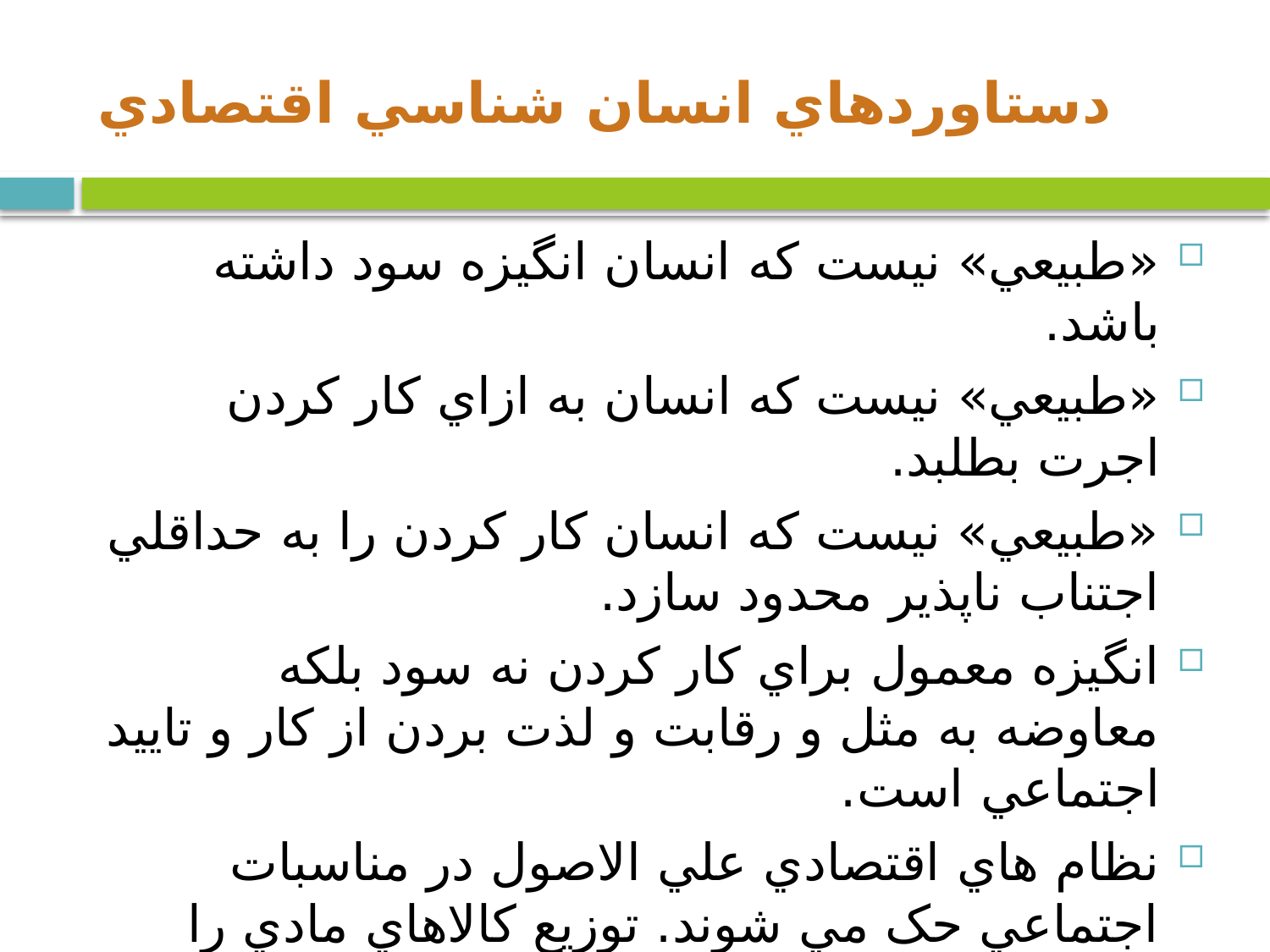

# دستاوردهاي انسان شناسي اقتصادي
«طبيعي» نيست که انسان انگيزه سود داشته باشد.
«طبيعي» نيست که انسان به ازاي کار کردن اجرت بطلبد.
«طبيعي» نيست که انسان کار کردن را به حداقلي اجتناب ناپذير محدود سازد.
انگيزه معمول براي کار کردن نه سود بلکه معاوضه به مثل و رقابت و لذت بردن از کار و تاييد اجتماعي است.
نظام هاي اقتصادي علي الاصول در مناسبات اجتماعي حک مي شوند. توزيع کالاهاي مادي را انگيزه هاي غير اقتصادي تضمين مي کنند.
ثروت جامعه ابتدايي نه سرشتي اقتصادي که سرشتي اجتماعي دارد.